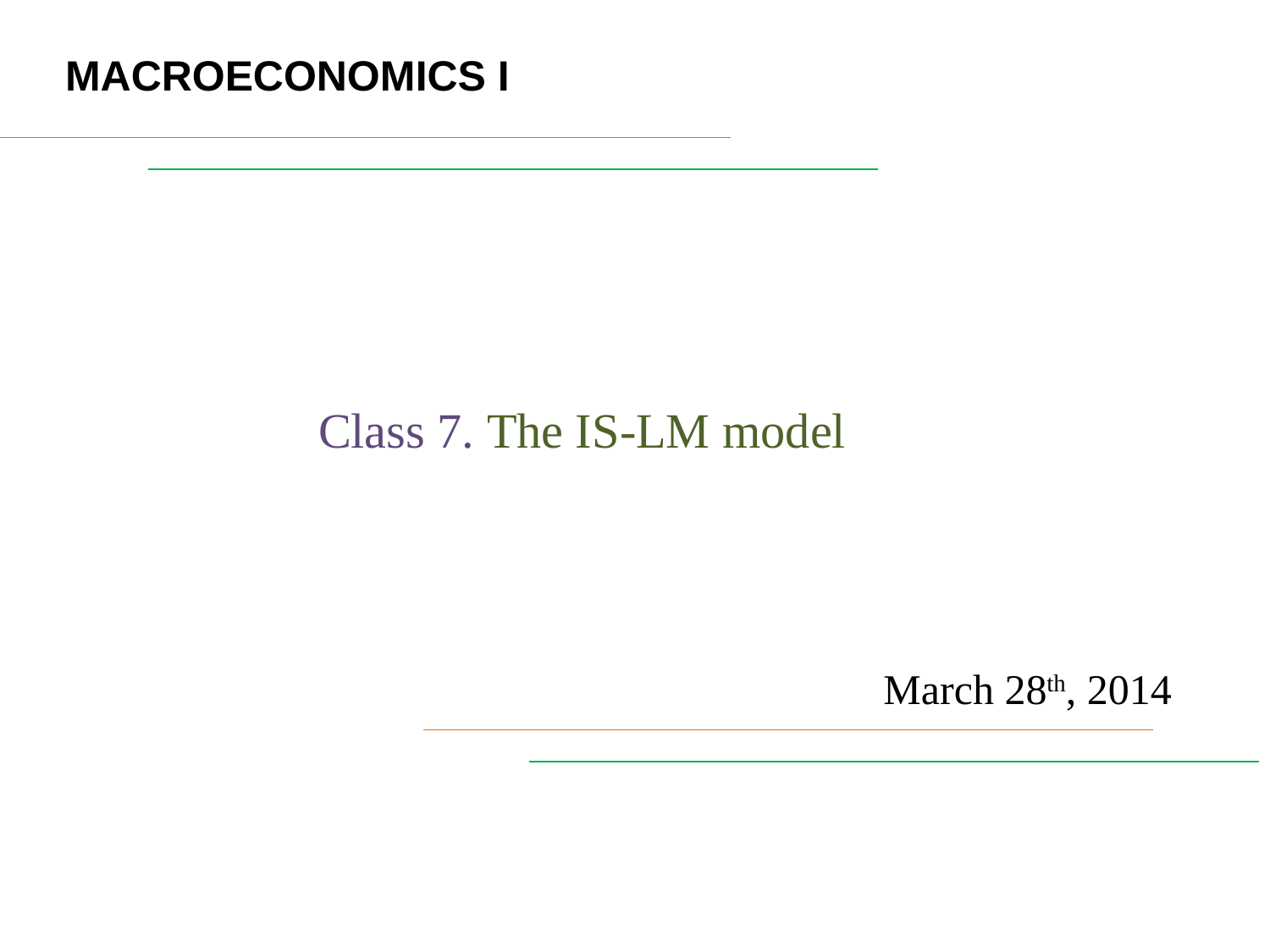

MACROECONOMICS I

Class 7. The IS-LM model
March 28th, 2014